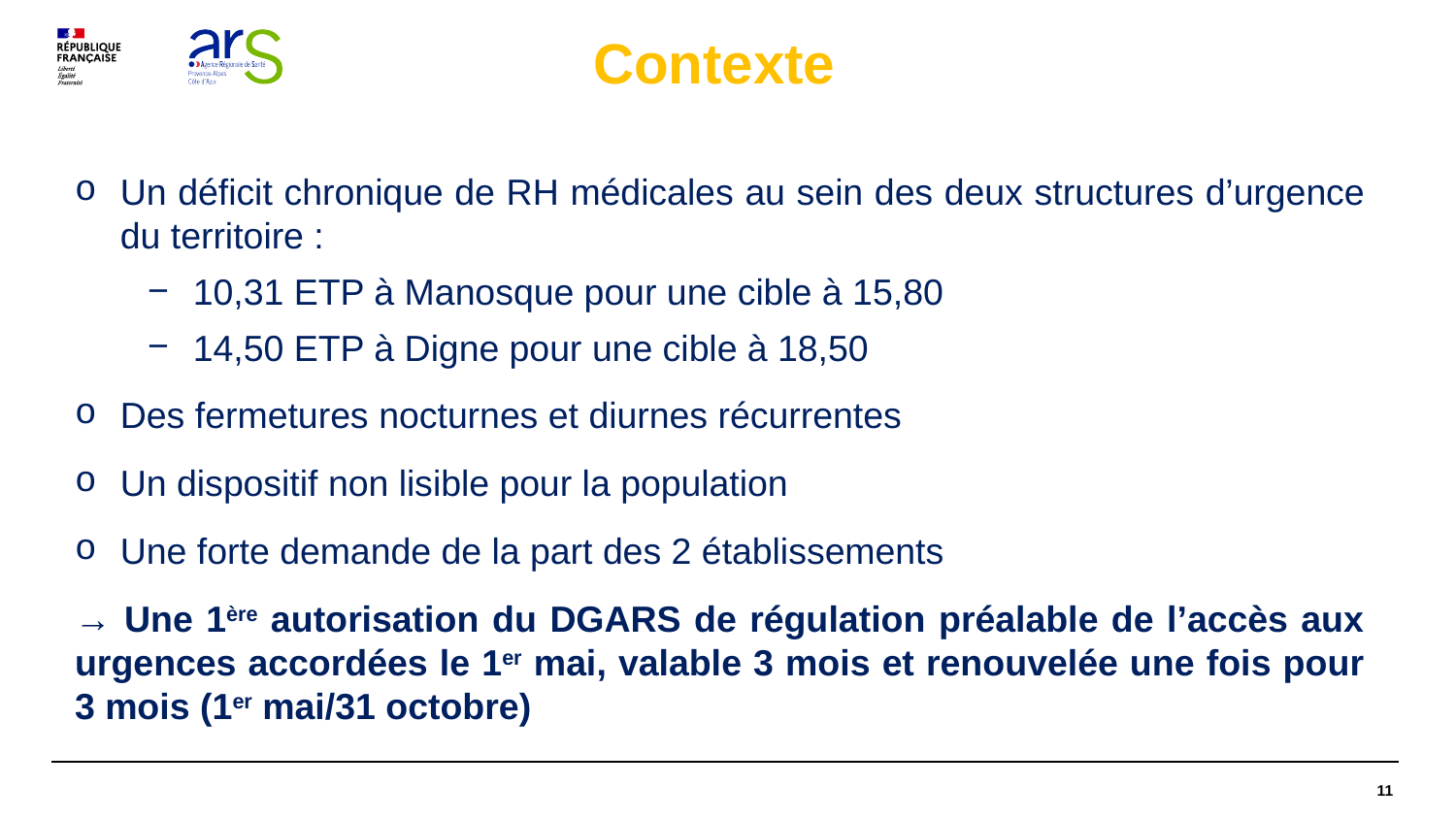

Contexte
Un déficit chronique de RH médicales au sein des deux structures d’urgence du territoire :
10,31 ETP à Manosque pour une cible à 15,80
14,50 ETP à Digne pour une cible à 18,50
Des fermetures nocturnes et diurnes récurrentes
Un dispositif non lisible pour la population
Une forte demande de la part des 2 établissements
→ Une 1ère autorisation du DGARS de régulation préalable de l’accès aux urgences accordées le 1er mai, valable 3 mois et renouvelée une fois pour 3 mois (1er mai/31 octobre)
11